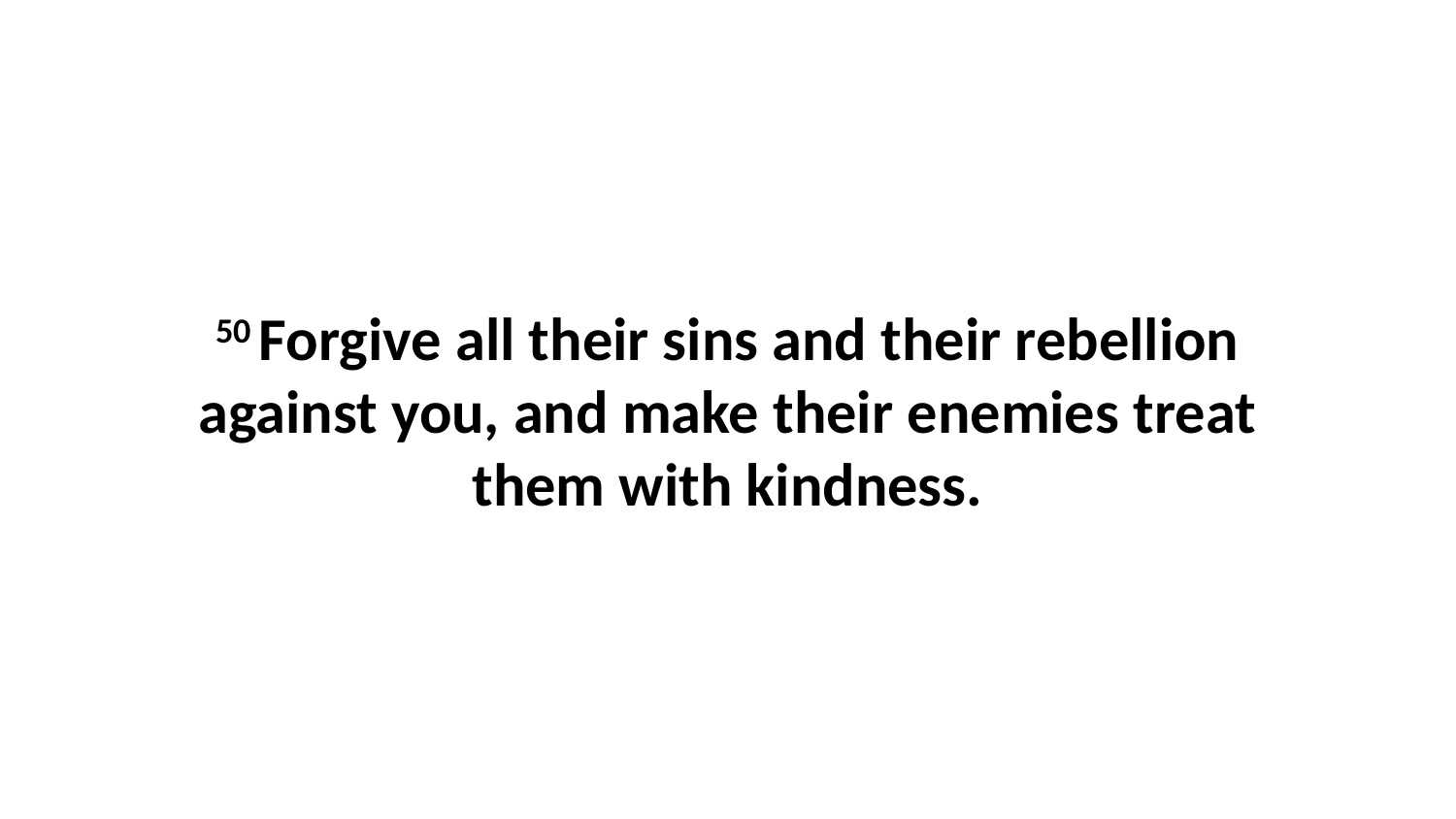

50 Forgive all their sins and their rebellion against you, and make their enemies treat them with kindness.